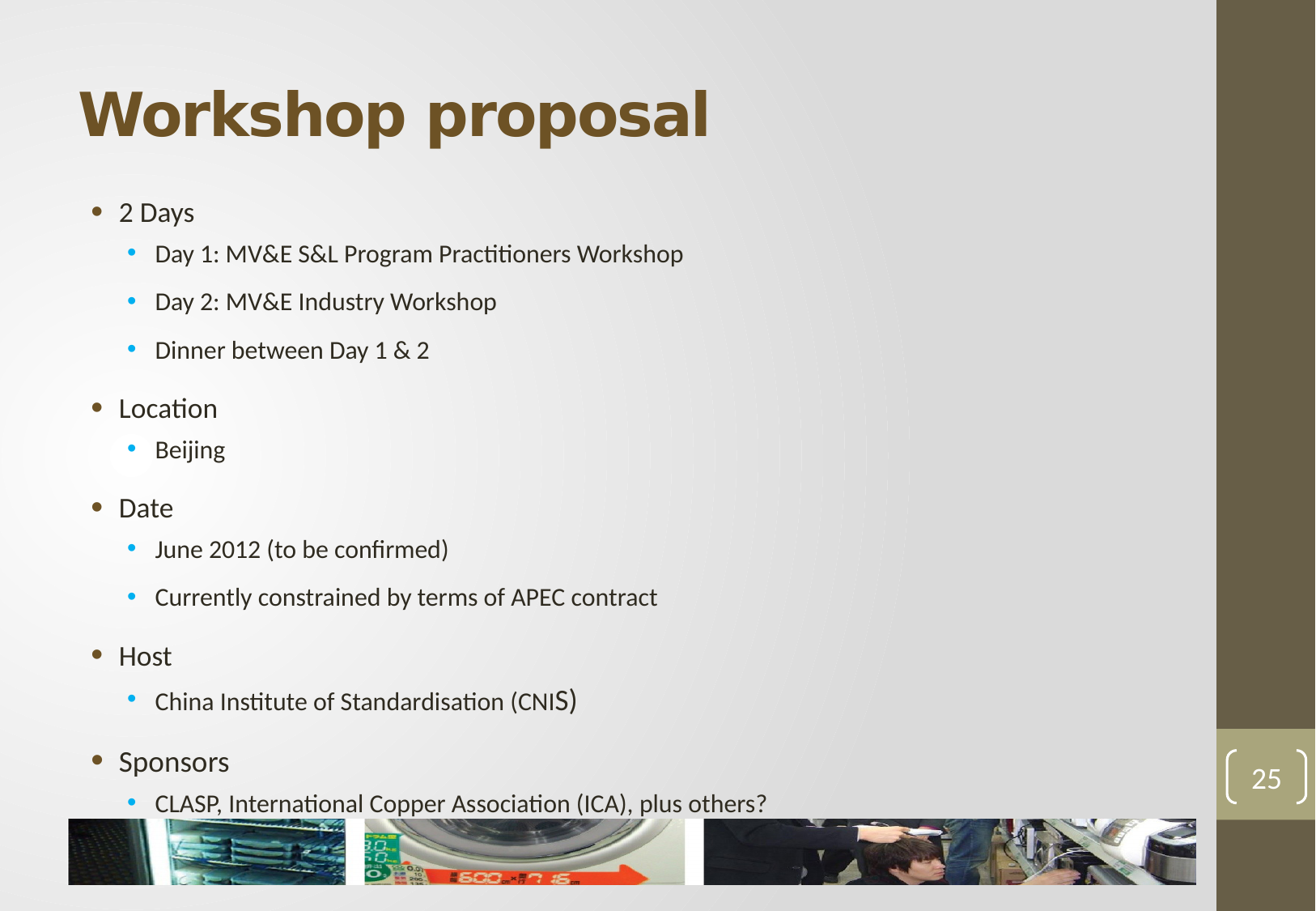

# Workshop proposal
2 Days
Day 1: MV&E S&L Program Practitioners Workshop
Day 2: MV&E Industry Workshop
Dinner between Day 1 & 2
Location
Beijing
Date
June 2012 (to be confirmed)
Currently constrained by terms of APEC contract
Host
China Institute of Standardisation (CNIS)
Sponsors
CLASP, International Copper Association (ICA), plus others?

25